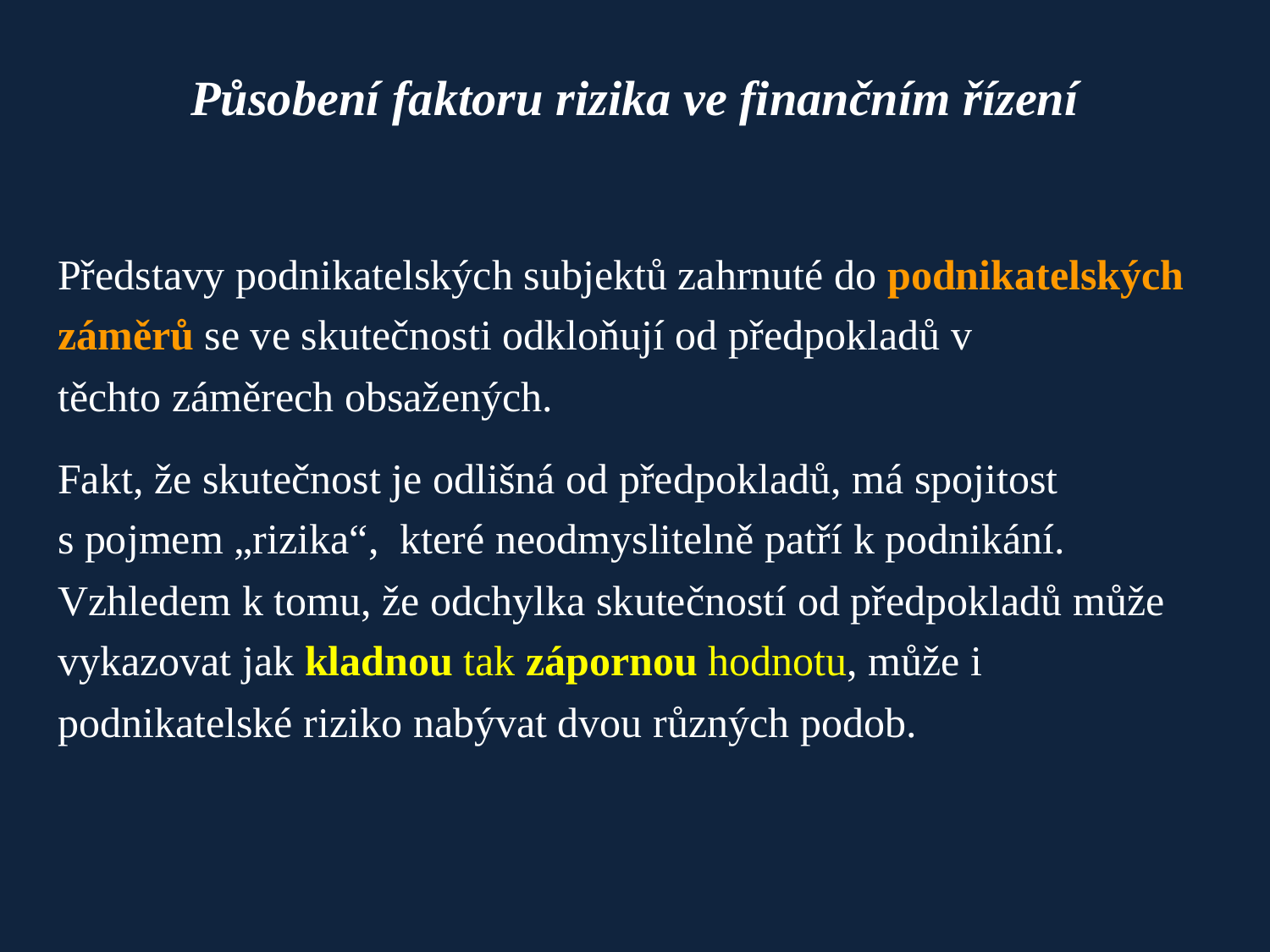

# Působení faktoru rizika ve finančním řízení

Představy podnikatelských subjektů zahrnuté do podnikatelských záměrů se ve skutečnosti odkloňují od předpokladů v těchto záměrech obsažených.
Fakt, že skutečnost je odlišná od předpokladů, má spojitost s pojmem „rizika“,  které neodmyslitelně patří k podnikání. Vzhledem k tomu, že odchylka skutečností od předpokladů může vykazovat jak kladnou tak zápornou hodnotu, může i podnikatelské riziko nabývat dvou různých podob.